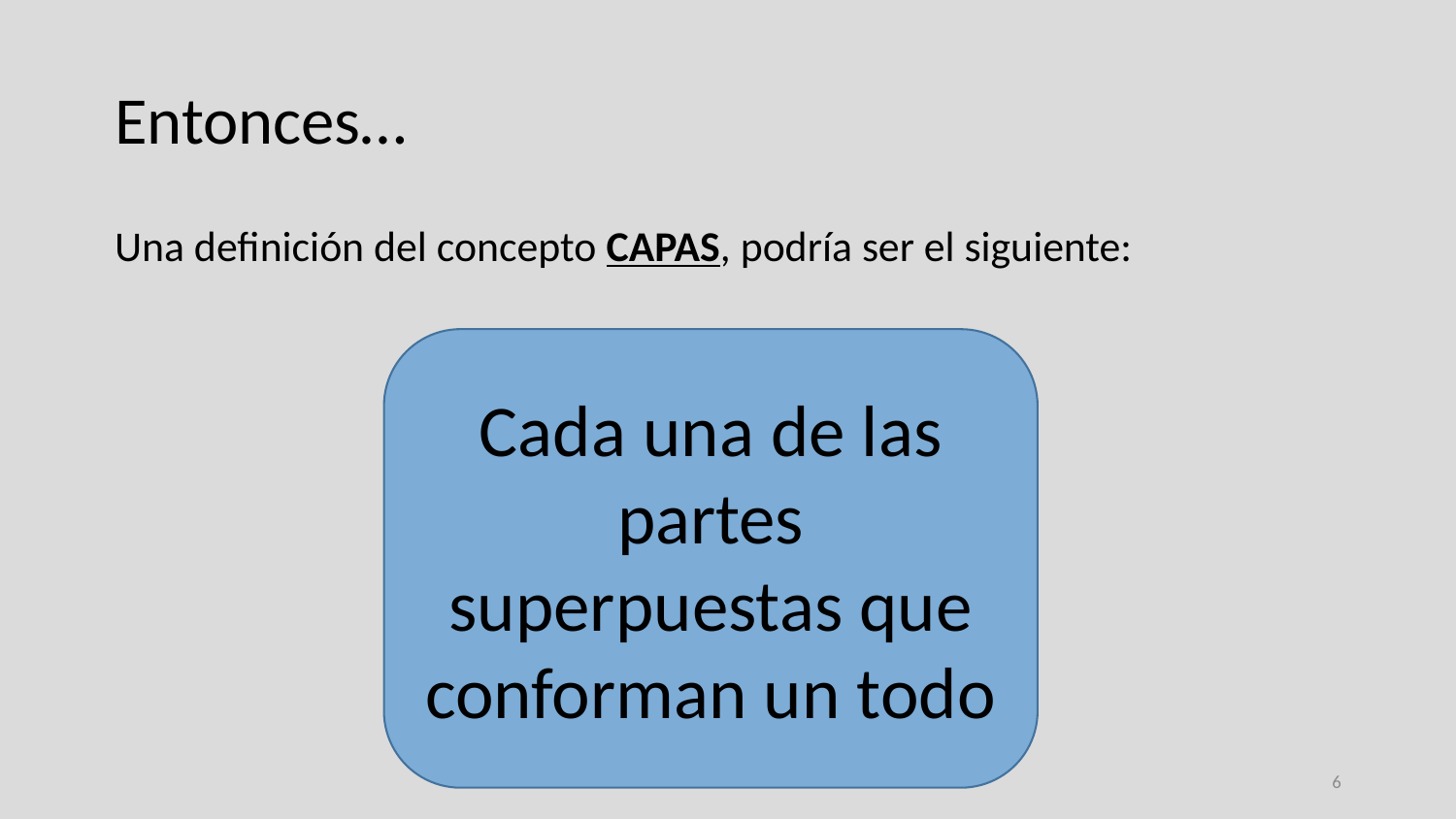

# Entonces…
Una definición del concepto CAPAS, podría ser el siguiente:

Cada una de las partes superpuestas que conforman un todo
6